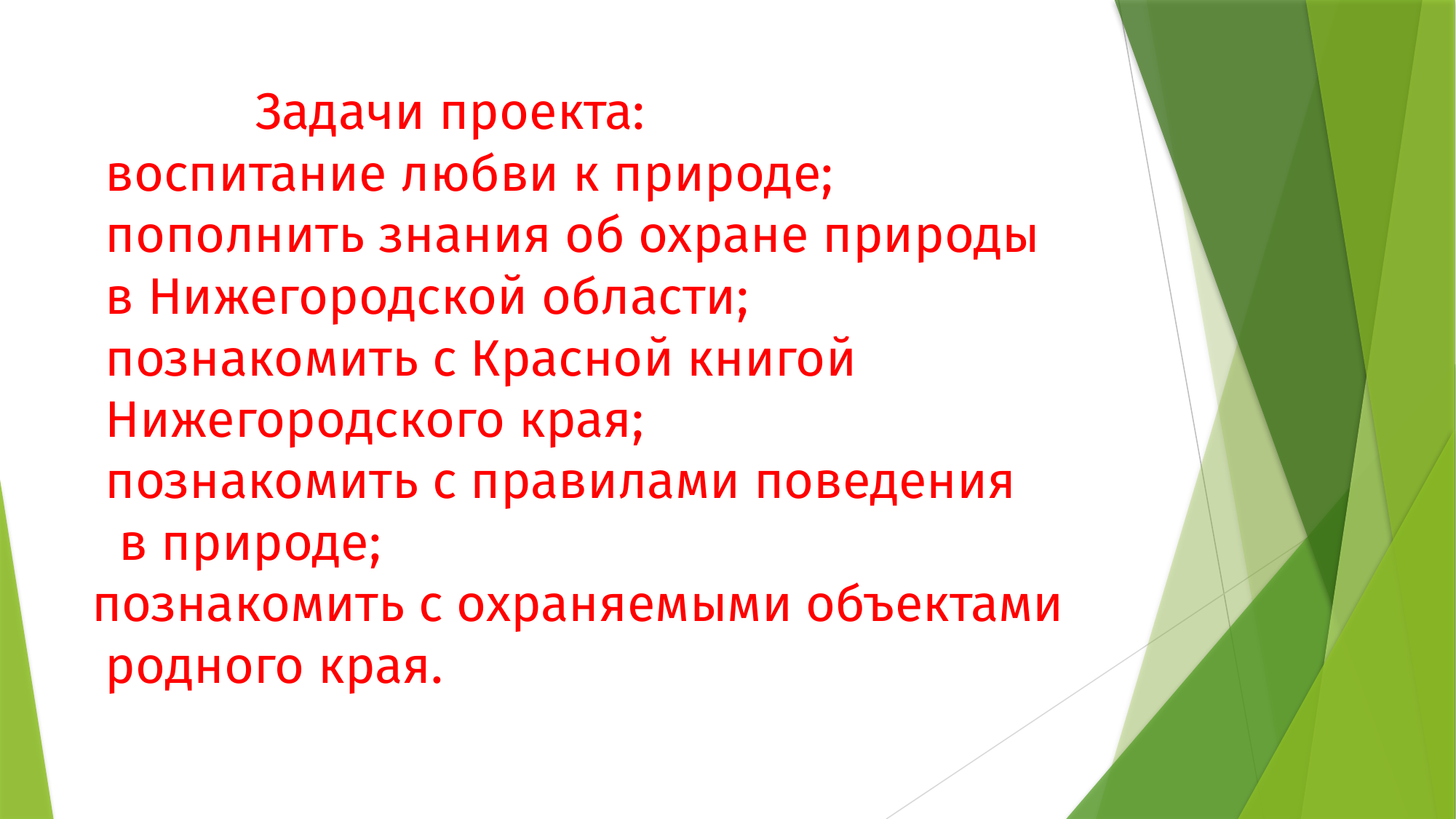

# Задачи проекта: воспитание любви к природе; пополнить знания об охране природы в Нижегородской области; познакомить с Красной книгой Нижегородского края; познакомить с правилами поведения в природе; познакомить с охраняемыми объектами родного края.